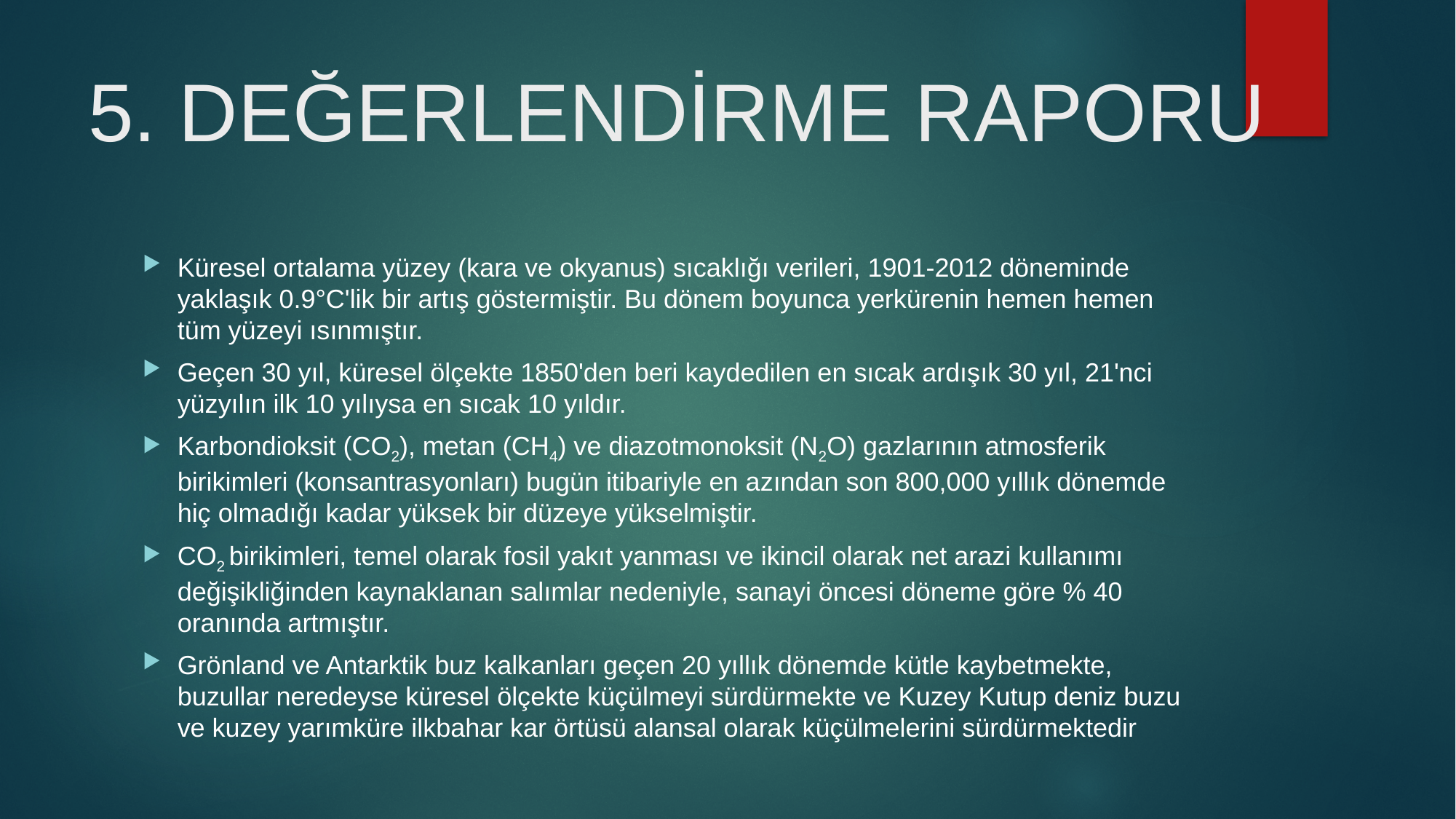

# 5. DEĞERLENDİRME RAPORU
Küresel ortalama yüzey (kara ve okyanus) sıcaklığı verileri, 1901-2012 döneminde yaklaşık 0.9°C'lik bir artış göstermiştir. Bu dönem boyunca yerkürenin hemen hemen tüm yüzeyi ısınmıştır.
Geçen 30 yıl, küresel ölçekte 1850'den beri kaydedilen en sıcak ardışık 30 yıl, 21'nci yüzyılın ilk 10 yılıysa en sıcak 10 yıldır.
Karbondioksit (CO2), metan (CH4) ve diazotmonoksit (N2O) gazlarının atmosferik birikimleri (konsantrasyonları) bugün itibariyle en azından son 800,000 yıllık dönemde hiç olmadığı kadar yüksek bir düzeye yükselmiştir.
CO2 birikimleri, temel olarak fosil yakıt yanması ve ikincil olarak net arazi kullanımı değişikliğinden kaynaklanan salımlar nedeniyle, sanayi öncesi döneme göre % 40 oranında artmıştır.
Grönland ve Antarktik buz kalkanları geçen 20 yıllık dönemde kütle kaybetmekte, buzullar neredeyse küresel ölçekte küçülmeyi sürdürmekte ve Kuzey Kutup deniz buzu ve kuzey yarımküre ilkbahar kar örtüsü alansal olarak küçülmelerini sürdürmektedir